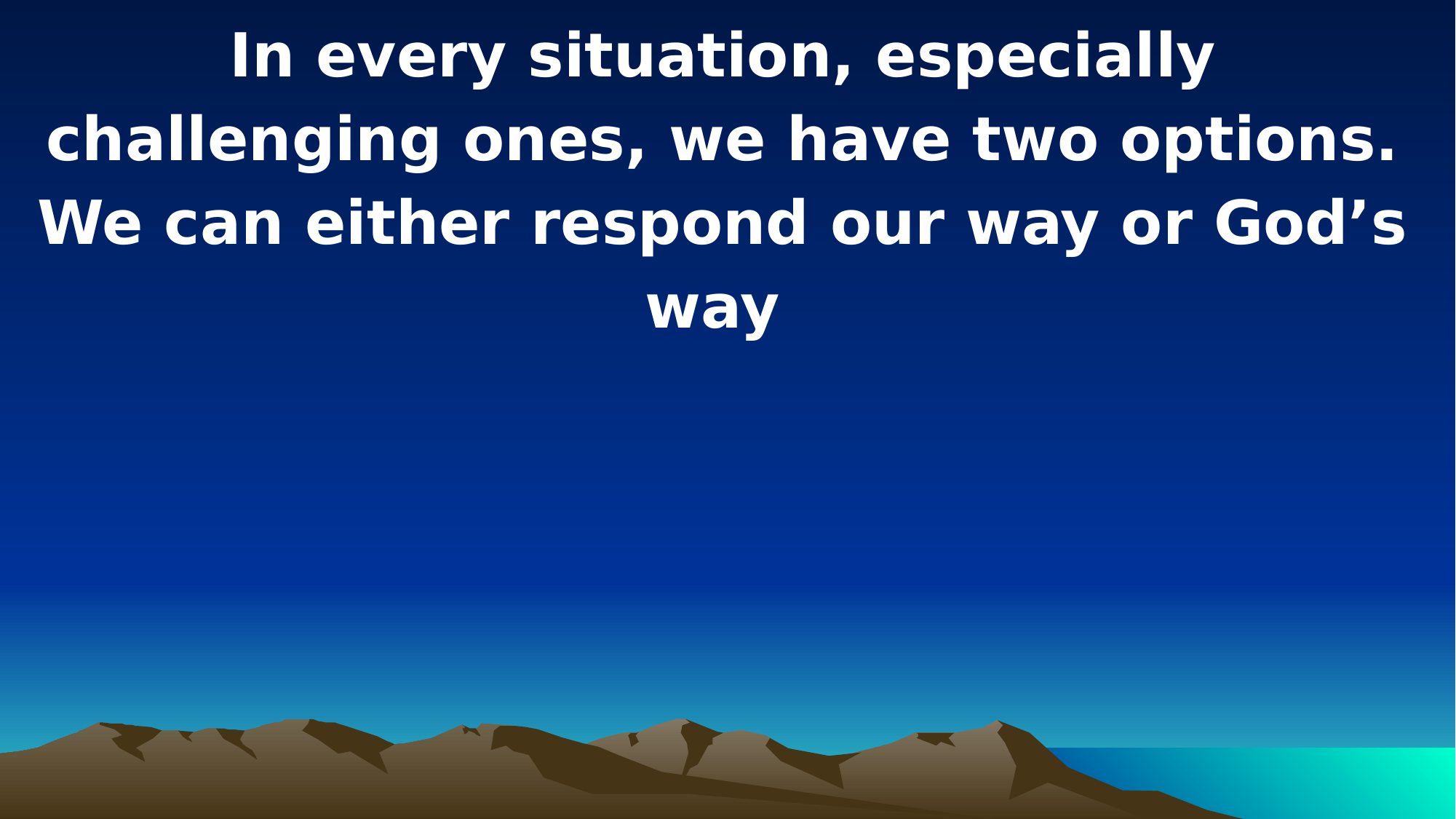

In every situation, especially challenging ones, we have two options. We can either respond our way or God’s way